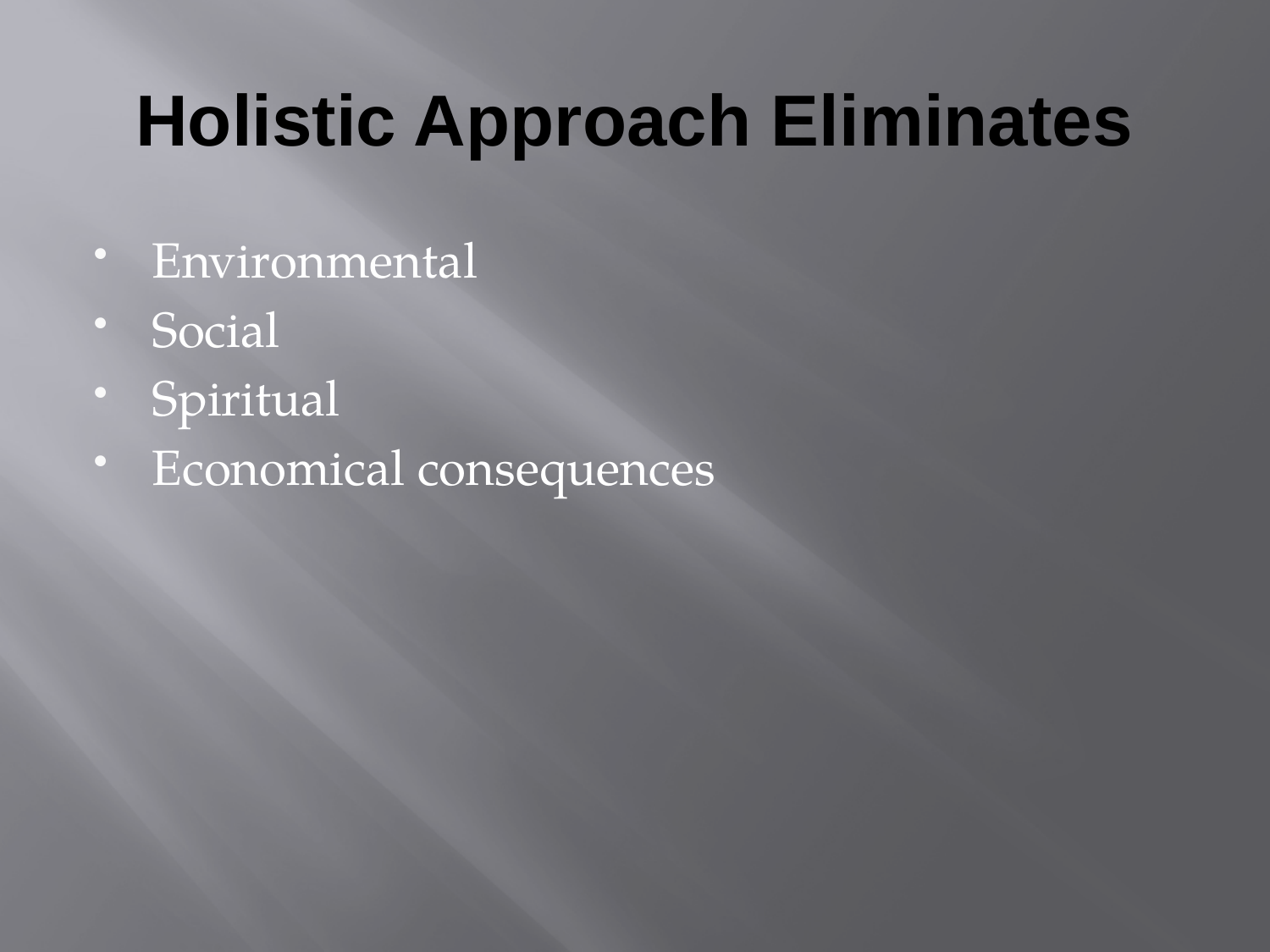

# Holistic Approach Eliminates
Environmental
Social
Spiritual
Economical consequences